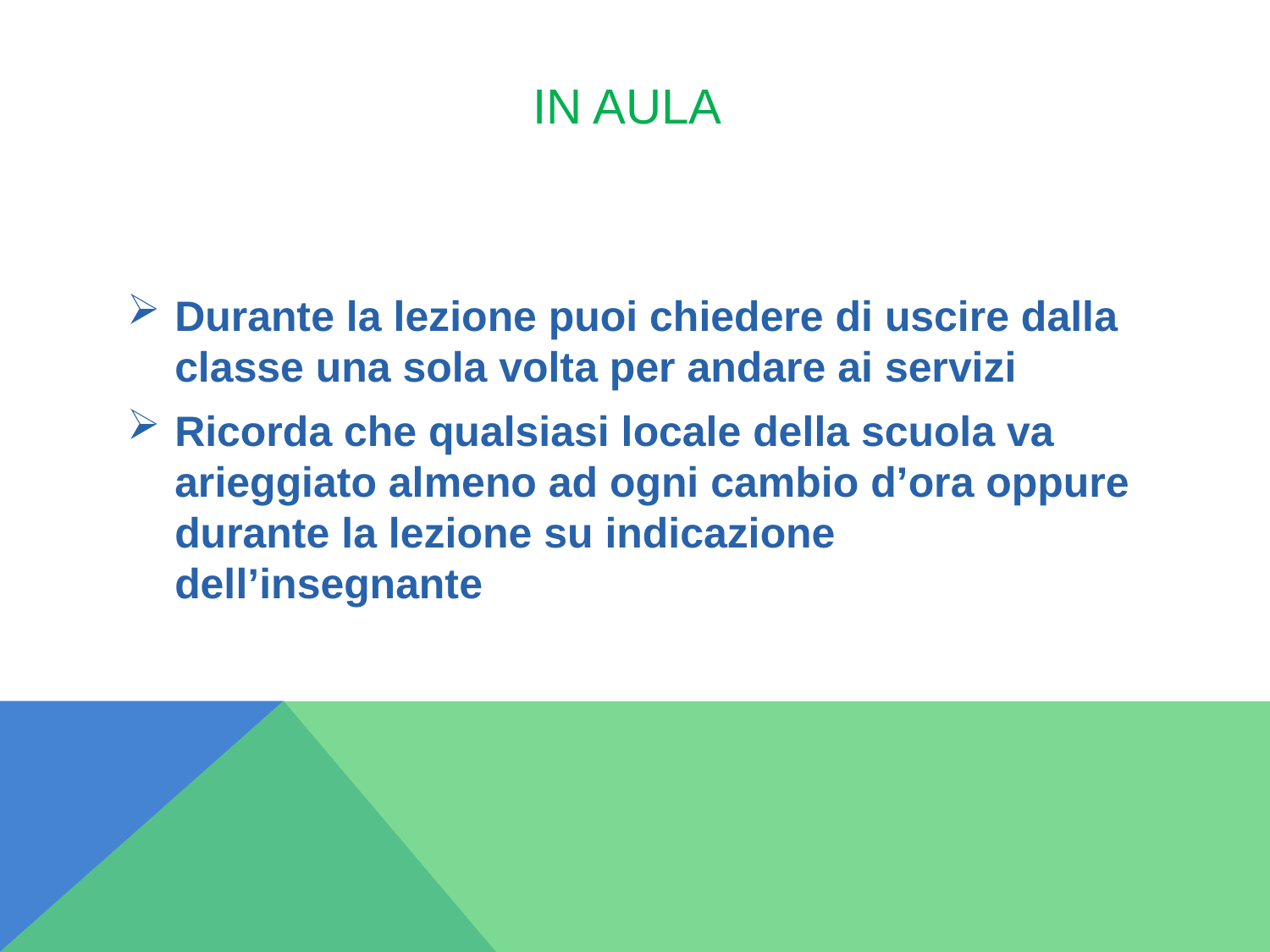

# In aula

Durante la lezione puoi chiedere di uscire dalla classe una sola volta per andare ai servizi
Ricorda che qualsiasi locale della scuola va arieggiato almeno ad ogni cambio d’ora oppure durante la lezione su indicazione dell’insegnante